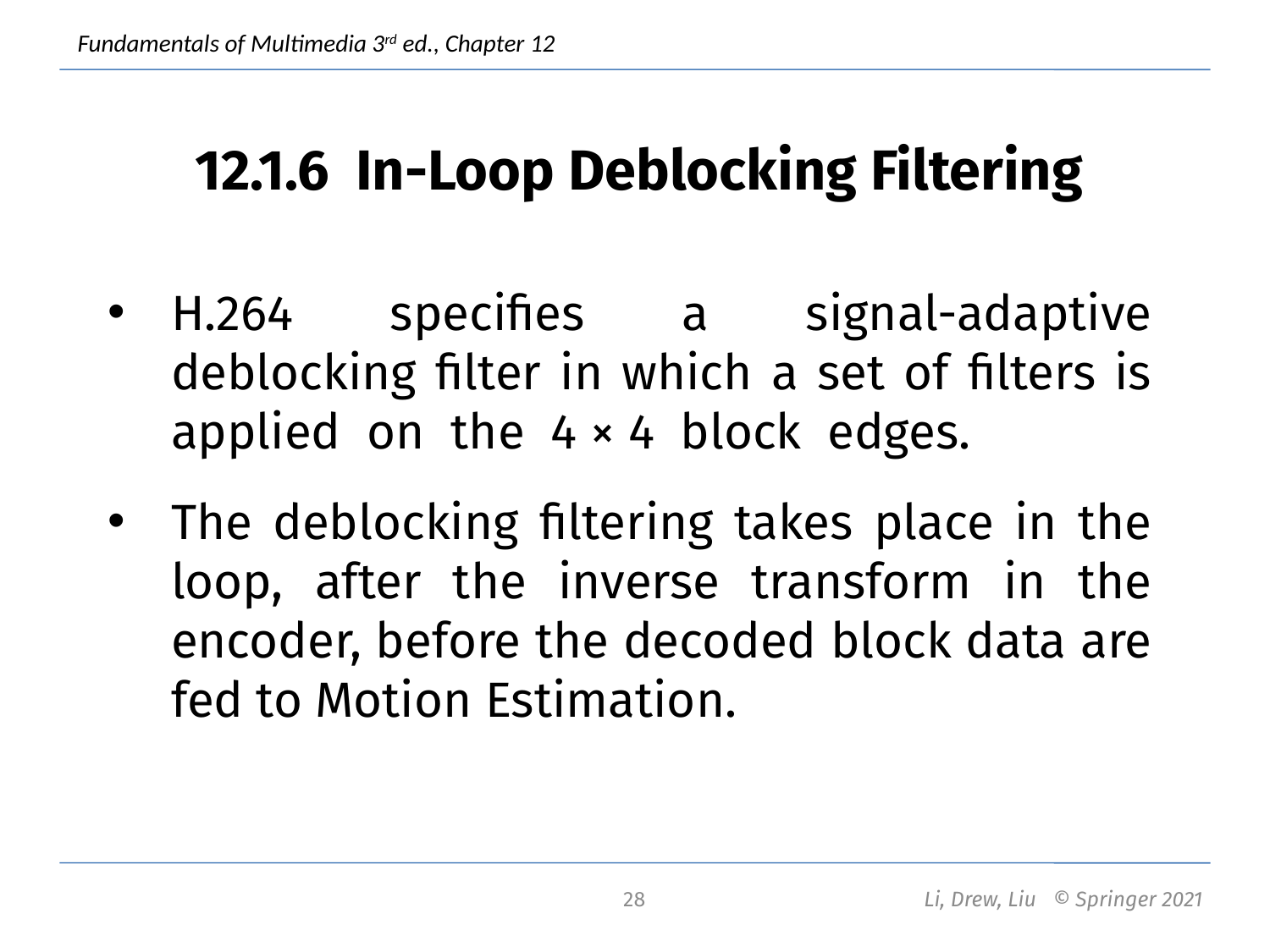

# 12.1.6  In-Loop Deblocking Filtering
H.264 specifies a signal-adaptive deblocking filter in which a set of filters is applied  on  the  4 × 4  block  edges.
The deblocking filtering takes place in the loop, after the inverse transform in the encoder, before the decoded block data are fed to Motion Estimation.
28
Li, Drew, Liu   © Springer 2021